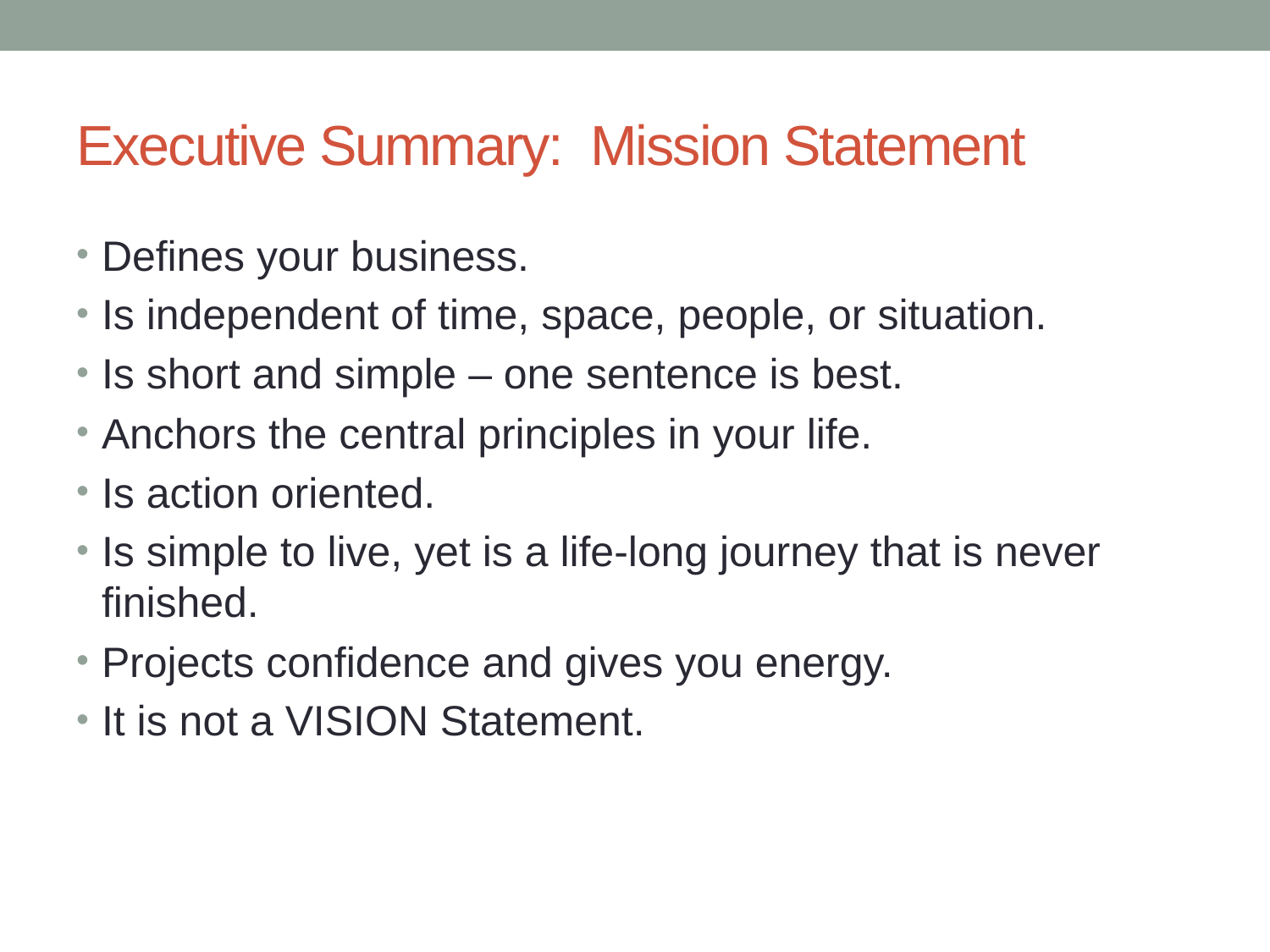

# Executive Summary:  Mission Statement
Defines your business.
Is independent of time, space, people, or situation.
Is short and simple – one sentence is best.
Anchors the central principles in your life.
Is action oriented.
Is simple to live, yet is a life-long journey that is never finished.
Projects confidence and gives you energy.
It is not a VISION Statement.